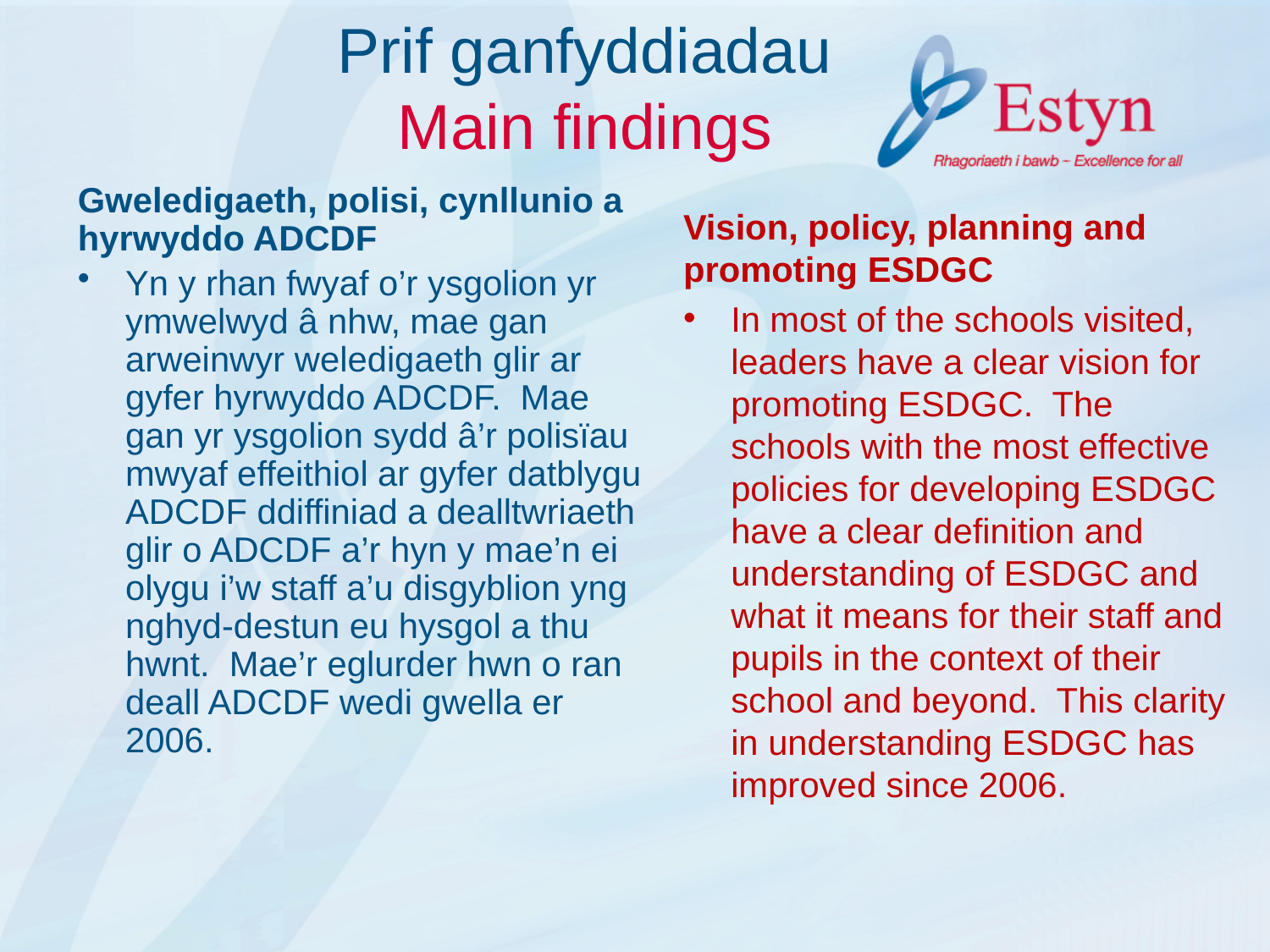

# Prif ganfyddiadau Main findings
Gweledigaeth, polisi, cynllunio a hyrwyddo ADCDF
Yn y rhan fwyaf o’r ysgolion yr ymwelwyd â nhw, mae gan arweinwyr weledigaeth glir ar gyfer hyrwyddo ADCDF.  Mae gan yr ysgolion sydd â’r polisïau mwyaf effeithiol ar gyfer datblygu ADCDF ddiffiniad a dealltwriaeth glir o ADCDF a’r hyn y mae’n ei olygu i’w staff a’u disgyblion yng nghyd-destun eu hysgol a thu hwnt.  Mae’r eglurder hwn o ran deall ADCDF wedi gwella er 2006.

Vision, policy, planning and promoting ESDGC
In most of the schools visited, leaders have a clear vision for promoting ESDGC.  The schools with the most effective policies for developing ESDGC have a clear definition and understanding of ESDGC and what it means for their staff and pupils in the context of their school and beyond.  This clarity in understanding ESDGC has improved since 2006.